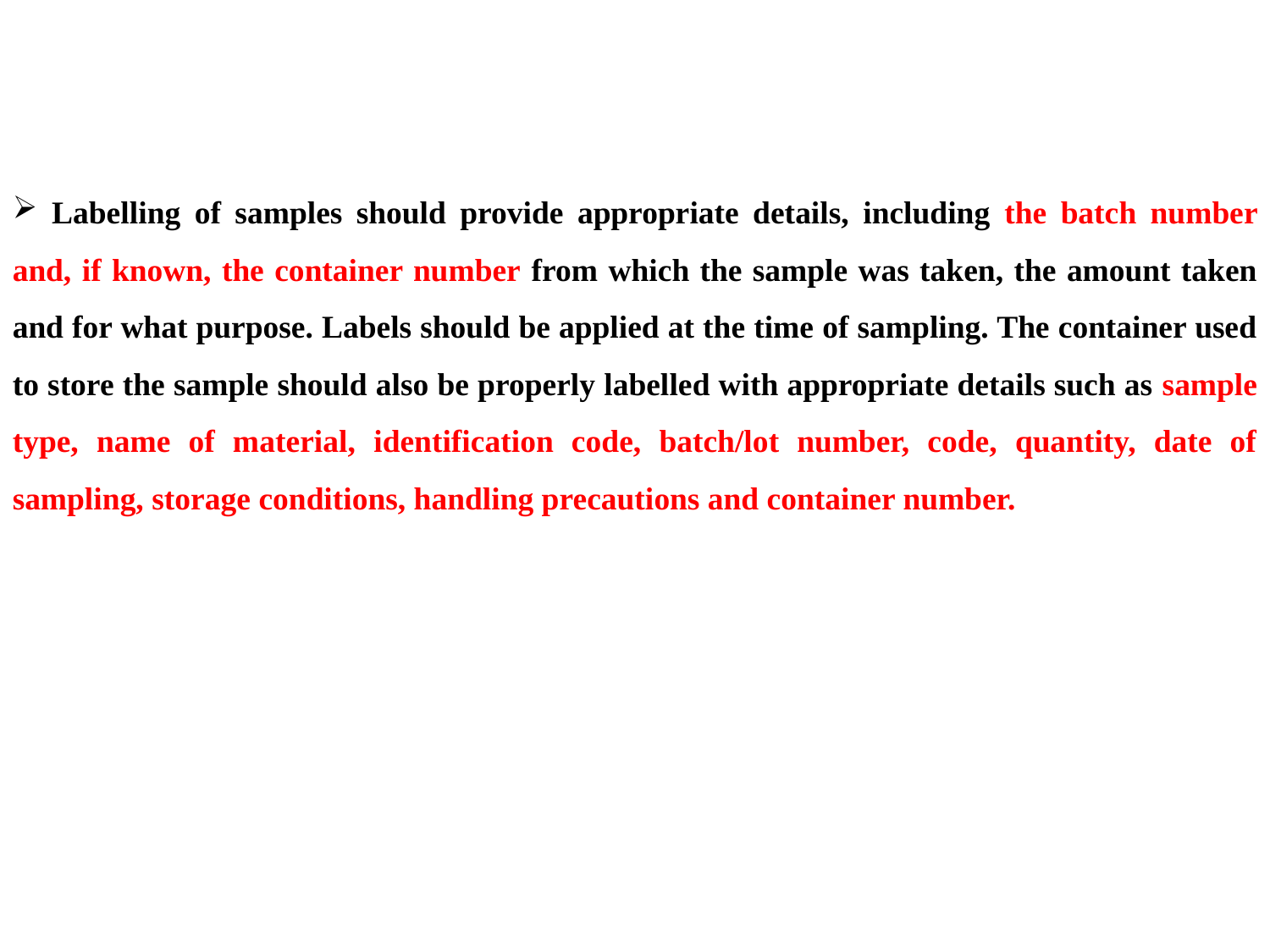

Labelling of samples should provide appropriate details, including the batch number and, if known, the container number from which the sample was taken, the amount taken and for what purpose. Labels should be applied at the time of sampling. The container used to store the sample should also be properly labelled with appropriate details such as sample type, name of material, identification code, batch/lot number, code, quantity, date of sampling, storage conditions, handling precautions and container number.